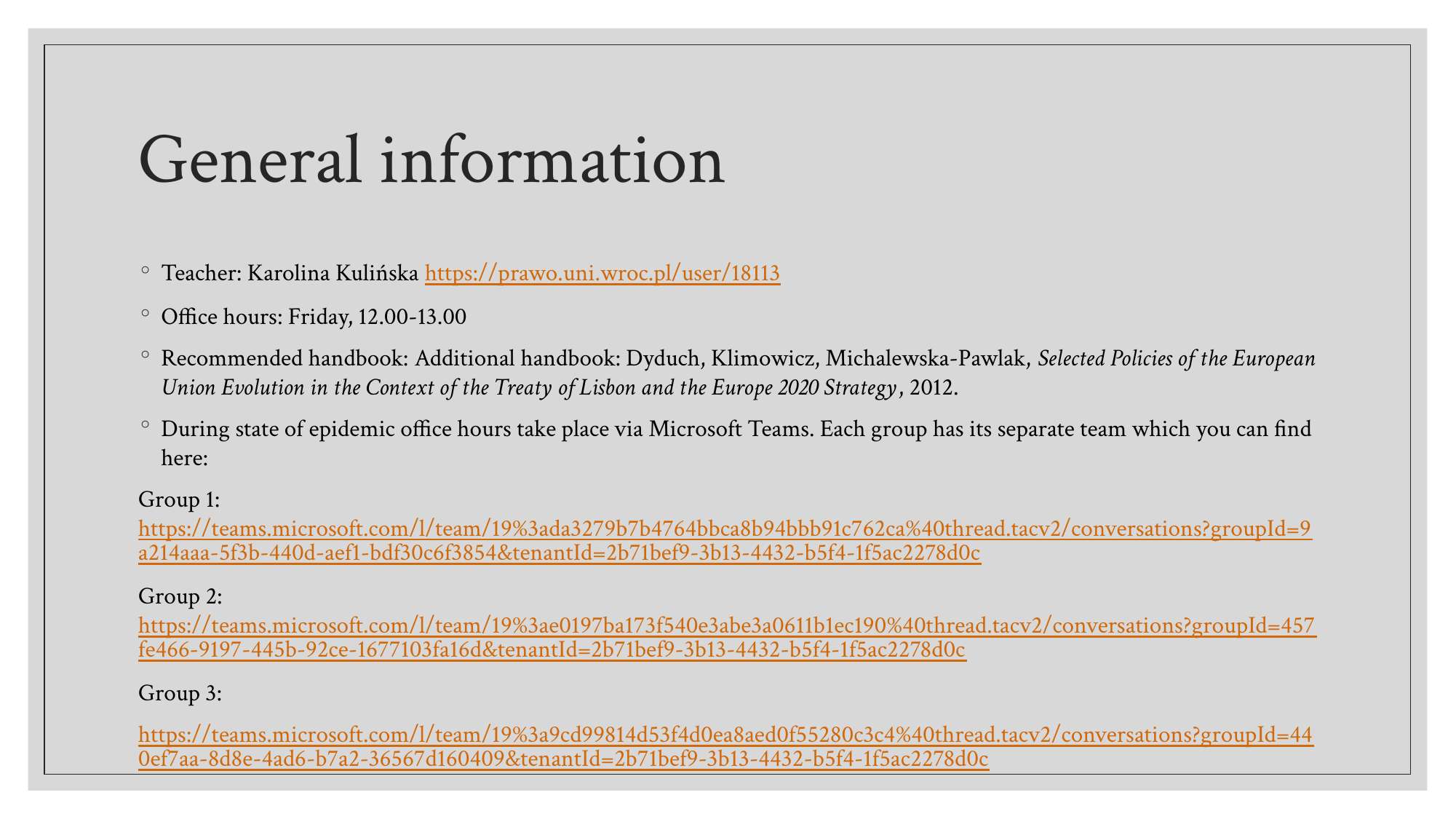

# General information
Teacher: Karolina Kulińska https://prawo.uni.wroc.pl/user/18113
Office hours: Friday, 12.00-13.00
Recommended handbook: Additional handbook: Dyduch, Klimowicz, Michalewska-Pawlak, Selected Policies of the European Union Evolution in the Context of the Treaty of Lisbon and the Europe 2020 Strategy, 2012.
During state of epidemic office hours take place via Microsoft Teams. Each group has its separate team which you can find here:
Group 1: https://teams.microsoft.com/l/team/19%3ada3279b7b4764bbca8b94bbb91c762ca%40thread.tacv2/conversations?groupId=9a214aaa-5f3b-440d-aef1-bdf30c6f3854&tenantId=2b71bef9-3b13-4432-b5f4-1f5ac2278d0c
Group 2: https://teams.microsoft.com/l/team/19%3ae0197ba173f540e3abe3a0611b1ec190%40thread.tacv2/conversations?groupId=457fe466-9197-445b-92ce-1677103fa16d&tenantId=2b71bef9-3b13-4432-b5f4-1f5ac2278d0c
Group 3:
https://teams.microsoft.com/l/team/19%3a9cd99814d53f4d0ea8aed0f55280c3c4%40thread.tacv2/conversations?groupId=440ef7aa-8d8e-4ad6-b7a2-36567d160409&tenantId=2b71bef9-3b13-4432-b5f4-1f5ac2278d0c